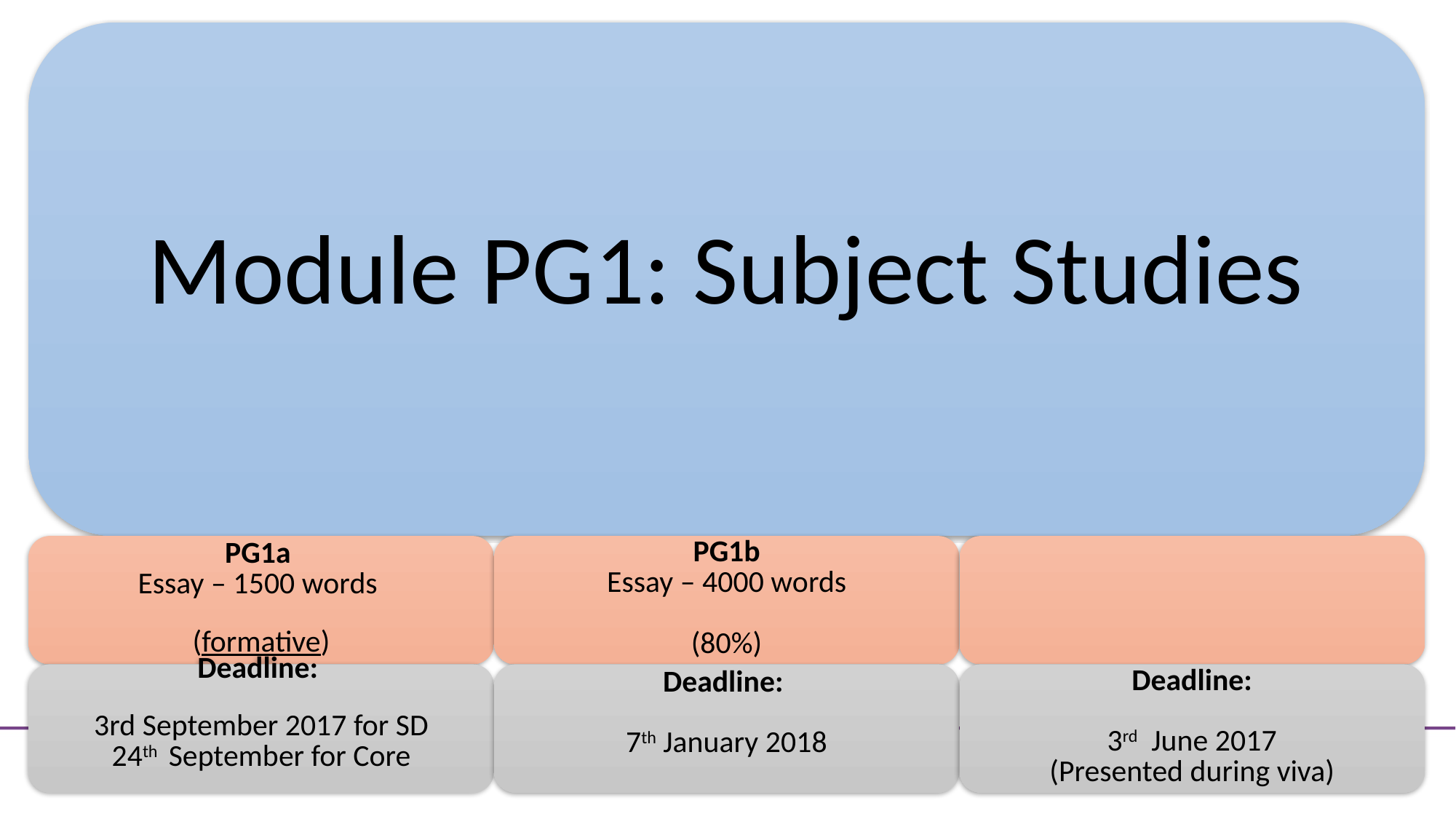

Module PG1: Subject Studies
PG1b
Essay – 4000 words
(80%)
Deadline:
7th January 2018
PG1a
Essay – 1500 words
(formative)
Deadline:
3rd September 2017 for SD
24th  September for Core
Deadline:
3rd  June 2017
(Presented during viva)